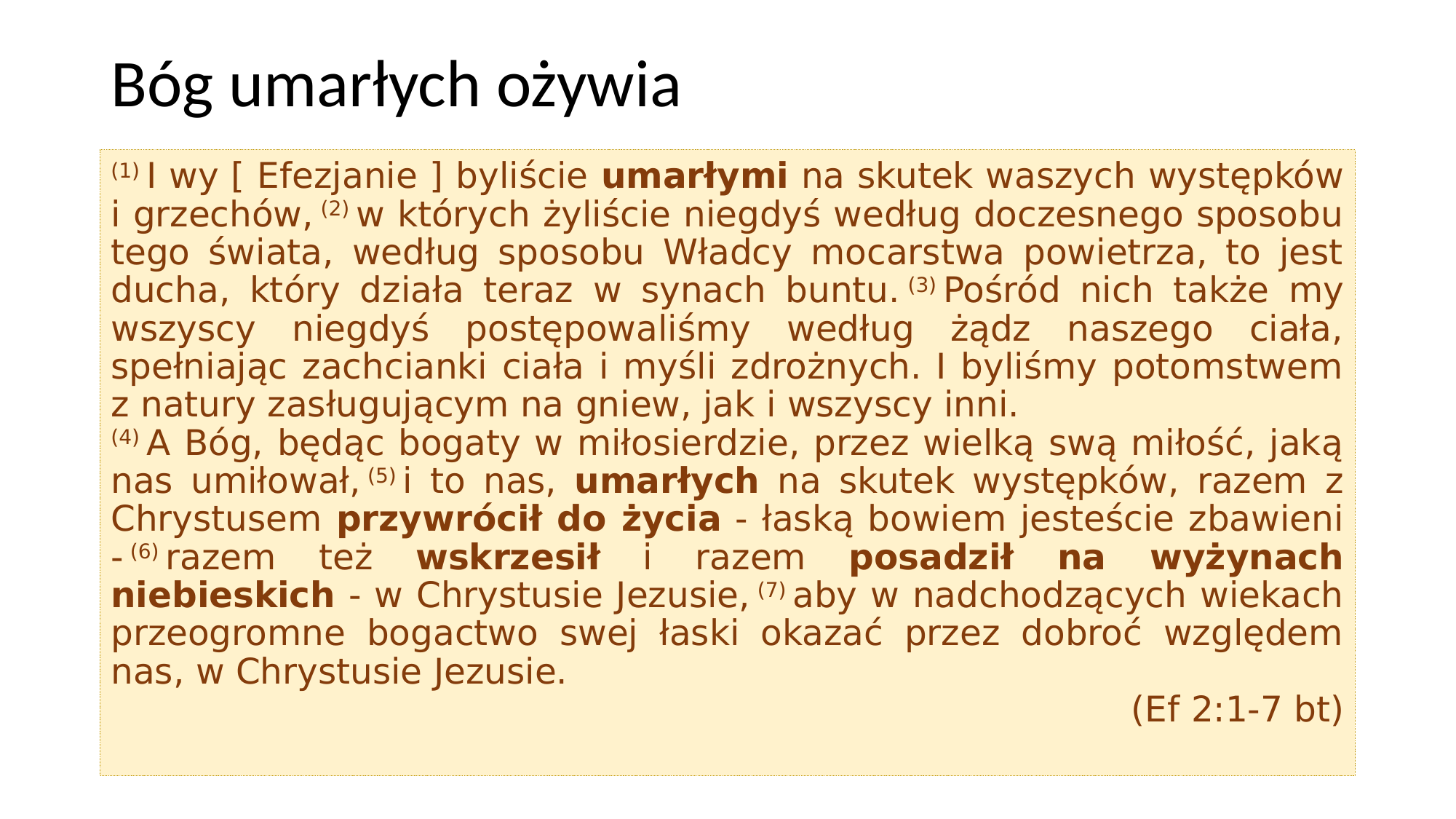

# Bóg umarłych ożywia
(1) I wy [ Efezjanie ] byliście umarłymi na skutek waszych występków i grzechów, (2) w których żyliście niegdyś według doczesnego sposobu tego świata, według sposobu Władcy mocarstwa powietrza, to jest ducha, który działa teraz w synach buntu. (3) Pośród nich także my wszyscy niegdyś postępowaliśmy według żądz naszego ciała, spełniając zachcianki ciała i myśli zdrożnych. I byliśmy potomstwem z natury zasługującym na gniew, jak i wszyscy inni.
(4) A Bóg, będąc bogaty w miłosierdzie, przez wielką swą miłość, jaką nas umiłował, (5) i to nas, umarłych na skutek występków, razem z Chrystusem przywrócił do życia - łaską bowiem jesteście zbawieni - (6) razem też wskrzesił i razem posadził na wyżynach niebieskich - w Chrystusie Jezusie, (7) aby w nadchodzących wiekach przeogromne bogactwo swej łaski okazać przez dobroć względem nas, w Chrystusie Jezusie.
(Ef 2:1-7 bt)